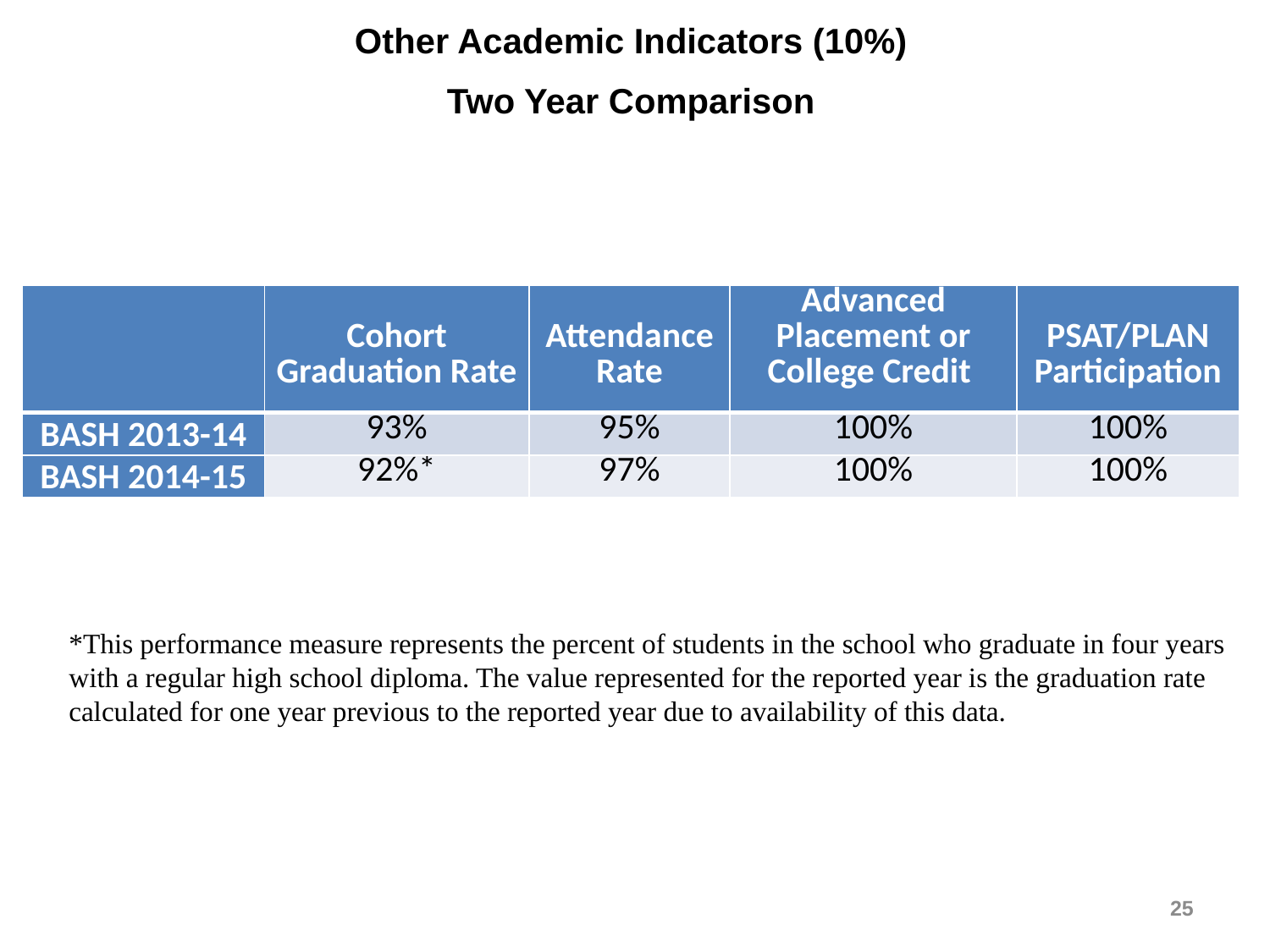

Other Academic Indicators (10%)
Two Year Comparison

|  | Cohort Graduation Rate | Attendance Rate | Advanced Placement or College Credit | PSAT/PLAN Participation |
| --- | --- | --- | --- | --- |
| BASH 2013-14 | 93% | 95% | 100% | 100% |
| BASH 2014-15 | 92%\* | 97% | 100% | 100% |
*This performance measure represents the percent of students in the school who graduate in four years with a regular high school diploma. The value represented for the reported year is the graduation rate calculated for one year previous to the reported year due to availability of this data.
25